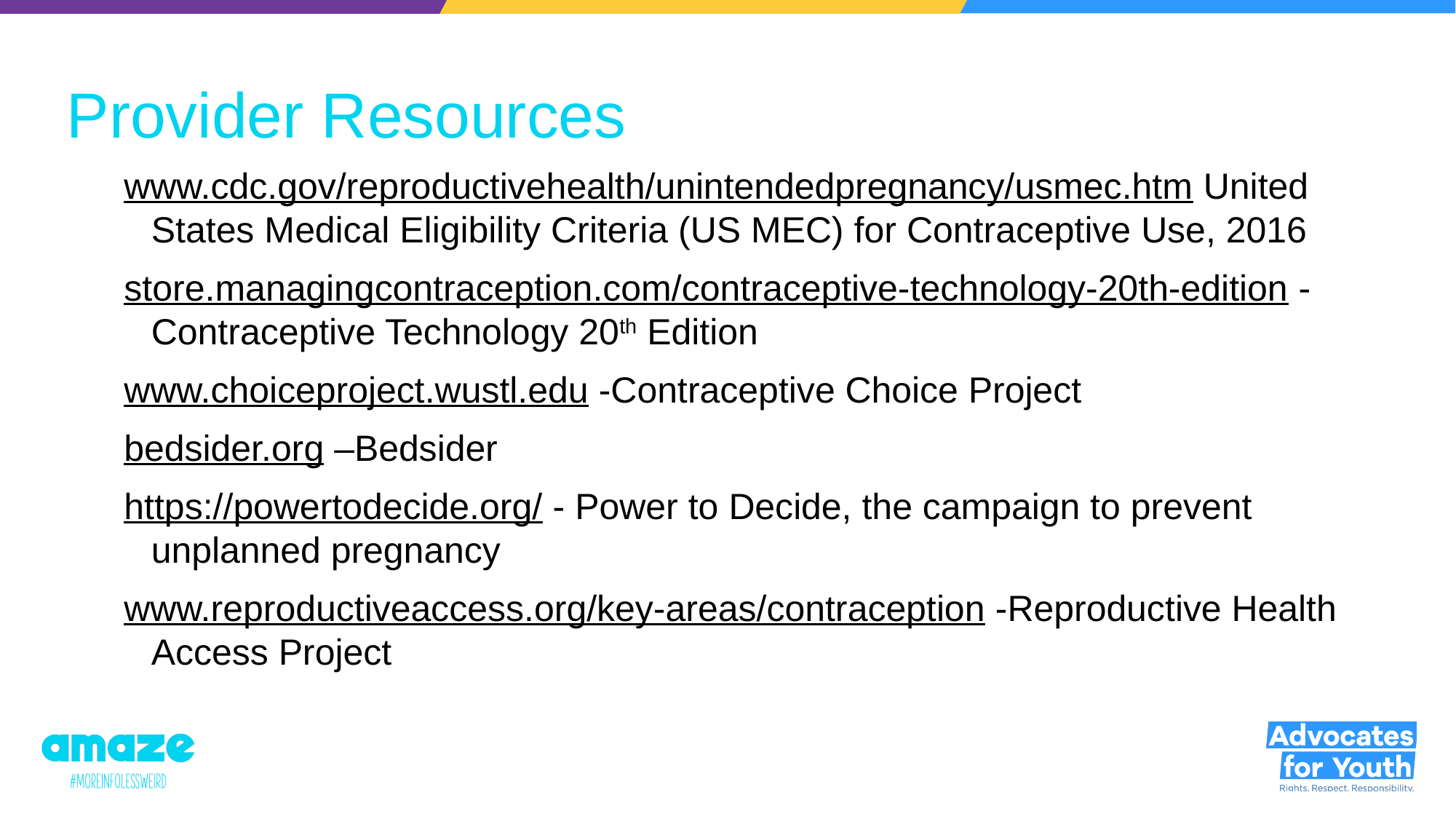

Provider Resources
www.cdc.gov/reproductivehealth/unintendedpregnancy/usmec.htm United States Medical Eligibility Criteria (US MEC) for Contraceptive Use, 2016

store.managingcontraception.com/contraceptive-technology-20th-edition -Contraceptive Technology 20th Edition

www.choiceproject.wustl.edu -Contraceptive Choice Project

bedsider.org –Bedsider

https://powertodecide.org/ - Power to Decide, the campaign to prevent unplanned pregnancy

www.reproductiveaccess.org/key-areas/contraception -Reproductive Health Access Project